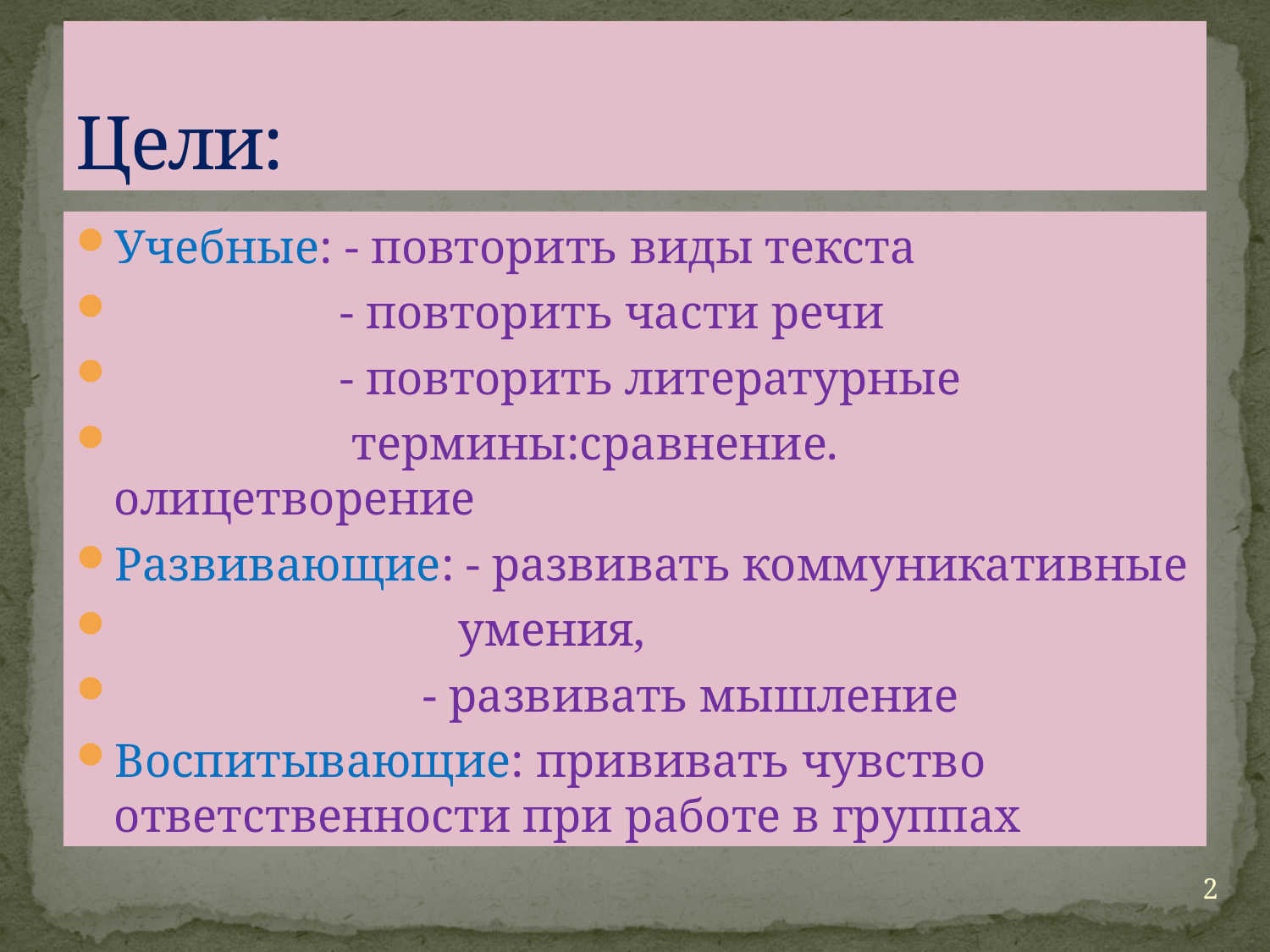

# Цели:
Учебные: - повторить виды текста
                   - повторить части речи
                   - повторить литературные
                    термины:сравнение. олицетворение
Развивающие: - развивать коммуникативные
                             умения,
                          - развивать мышление
Воспитывающие: прививать чувство ответственности при работе в группах

2